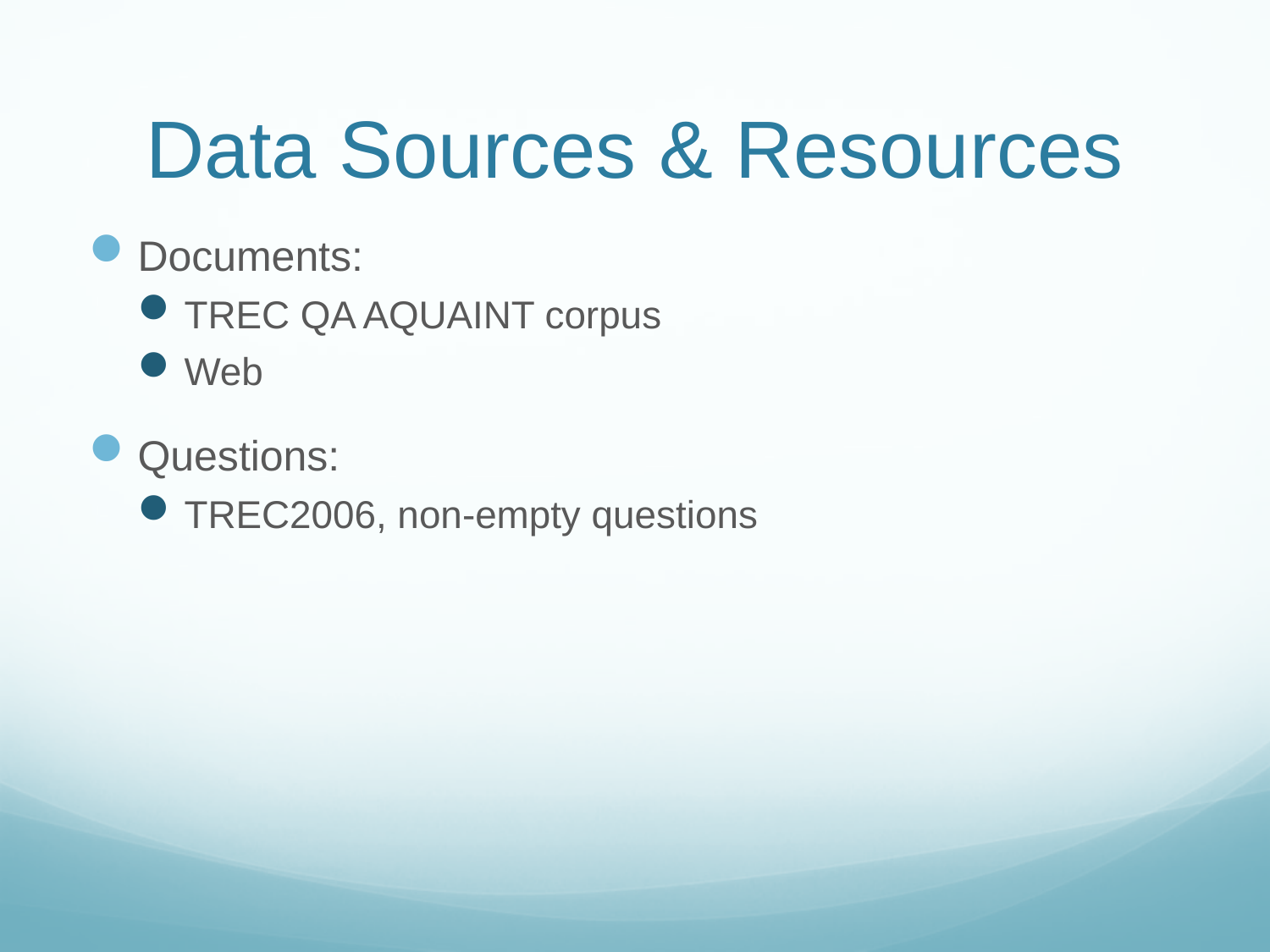

# Data Sources & Resources
Documents:
TREC QA AQUAINT corpus
Web
Questions:
TREC2006, non-empty questions